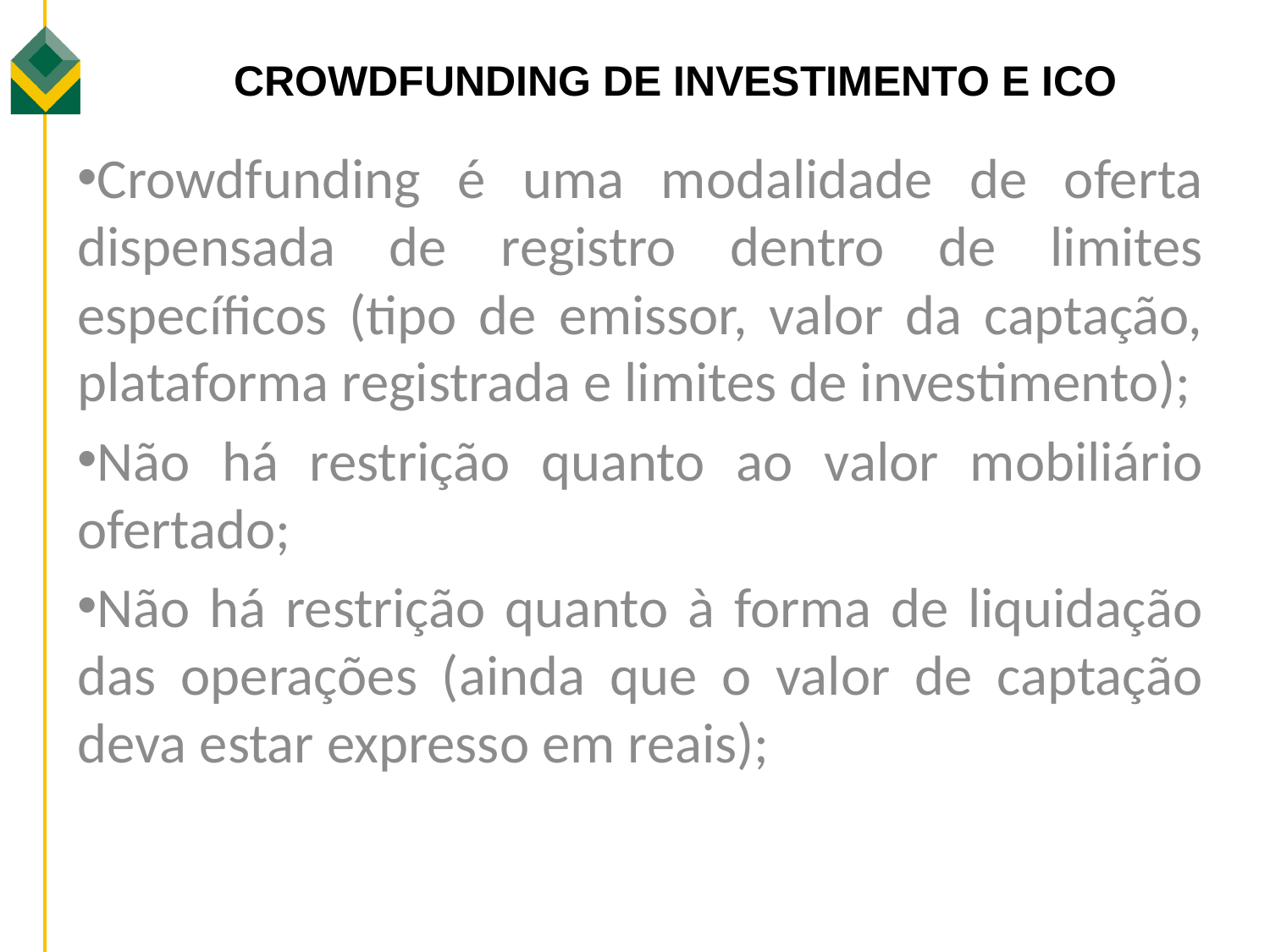

# Crowdfunding DE INVESTIMENTO E ICO
Crowdfunding é uma modalidade de oferta dispensada de registro dentro de limites específicos (tipo de emissor, valor da captação, plataforma registrada e limites de investimento);
Não há restrição quanto ao valor mobiliário ofertado;
Não há restrição quanto à forma de liquidação das operações (ainda que o valor de captação deva estar expresso em reais);